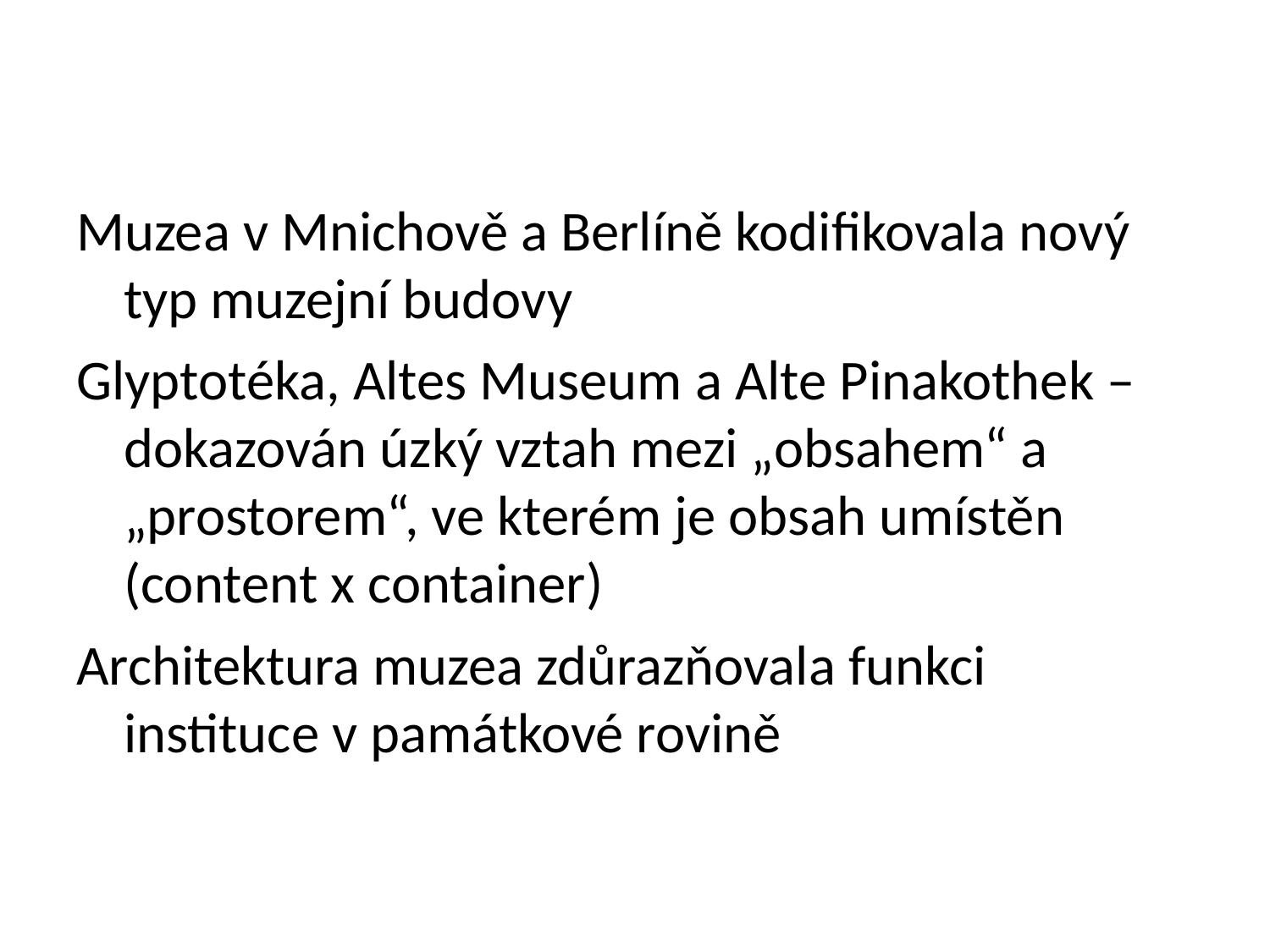

Muzea v Mnichově a Berlíně kodifikovala nový typ muzejní budovy
Glyptotéka, Altes Museum a Alte Pinakothek – dokazován úzký vztah mezi „obsahem“ a „prostorem“, ve kterém je obsah umístěn (content x container)
Architektura muzea zdůrazňovala funkci instituce v památkové rovině